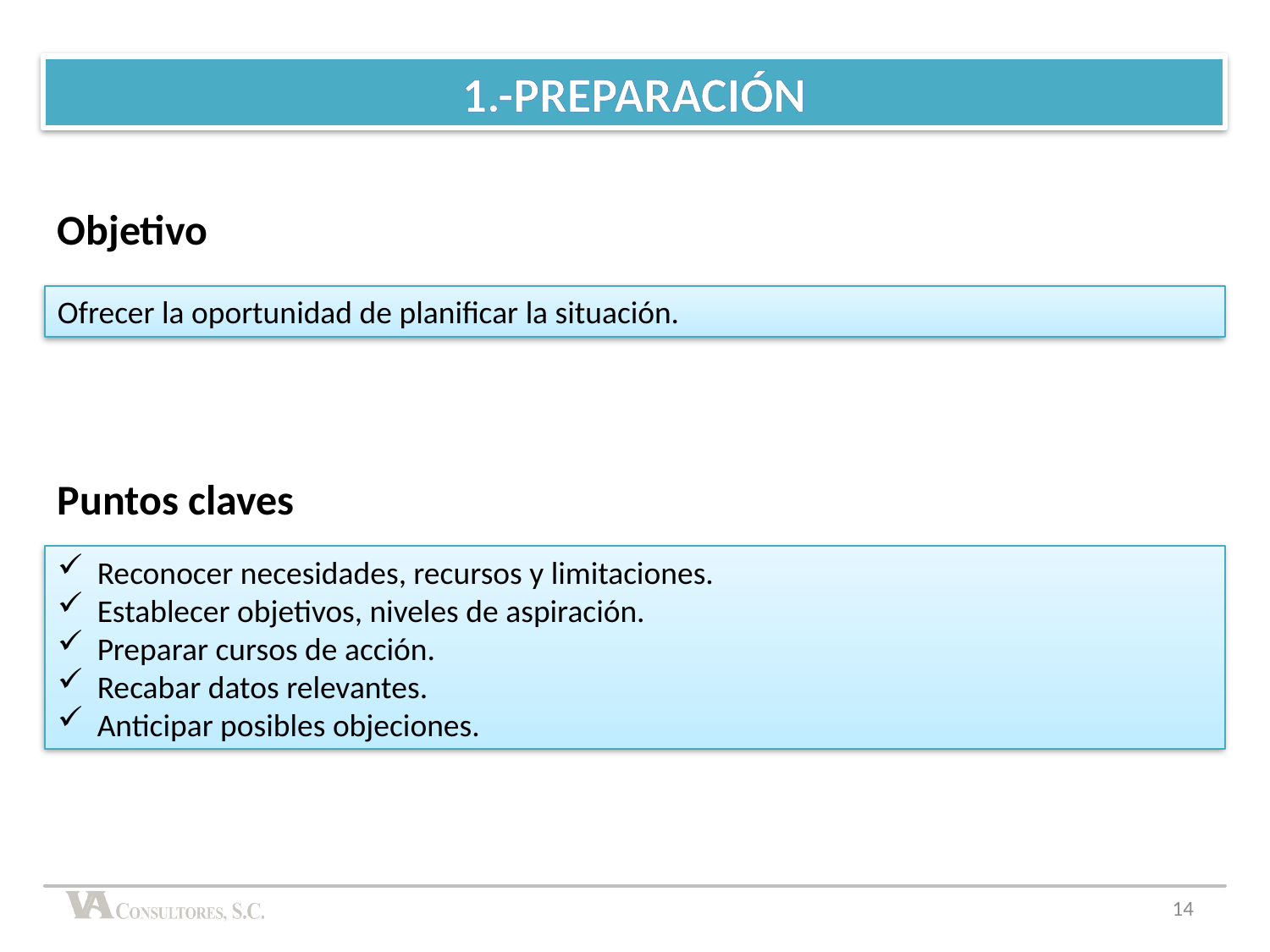

1.-PREPARACIÓN
Objetivo
Ofrecer la oportunidad de planificar la situación.
Puntos claves
Reconocer necesidades, recursos y limitaciones.
Establecer objetivos, niveles de aspiración.
Preparar cursos de acción.
Recabar datos relevantes.
Anticipar posibles objeciones.
14